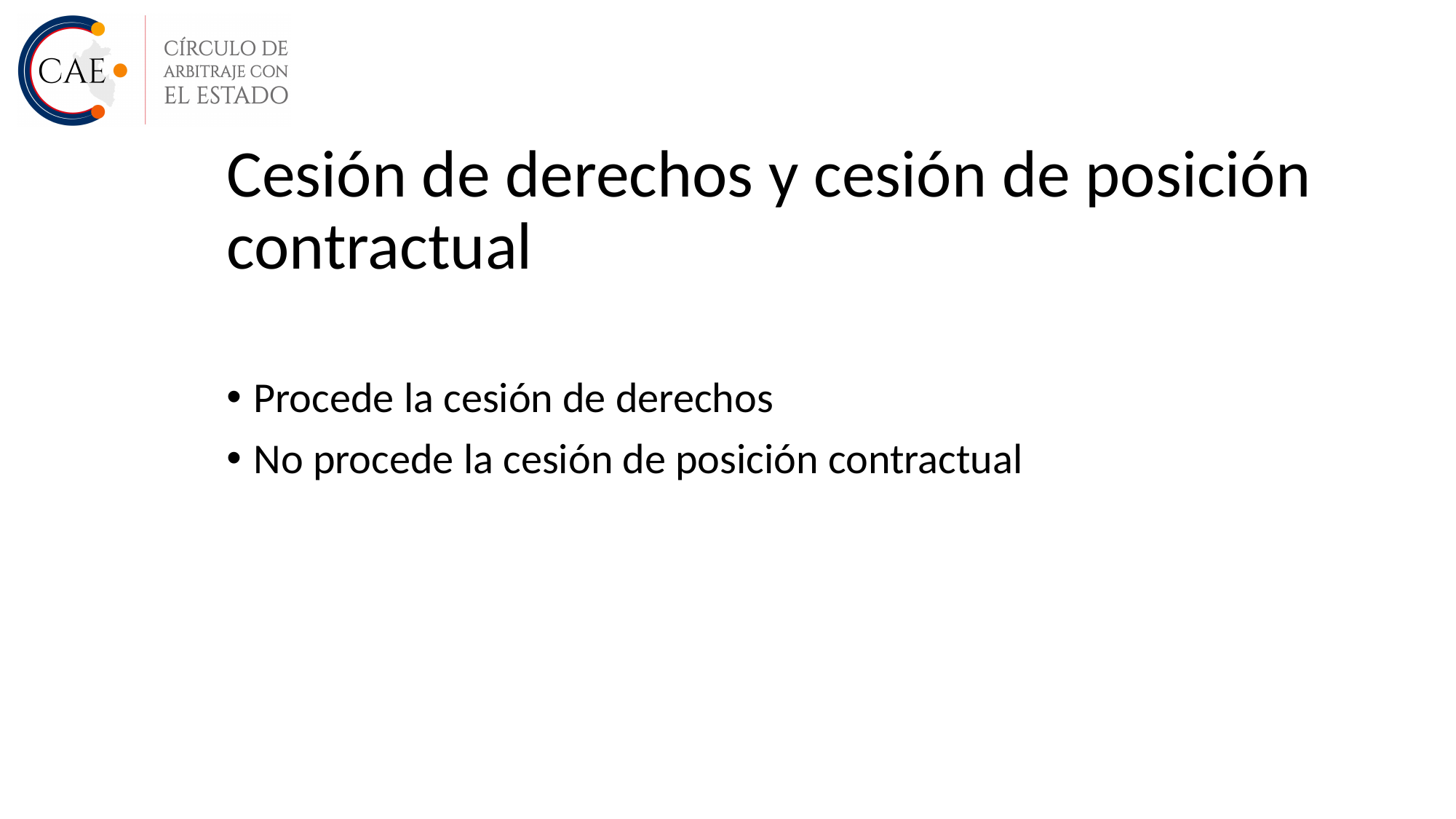

# Cesión de derechos y cesión de posición contractual
Procede la cesión de derechos
No procede la cesión de posición contractual